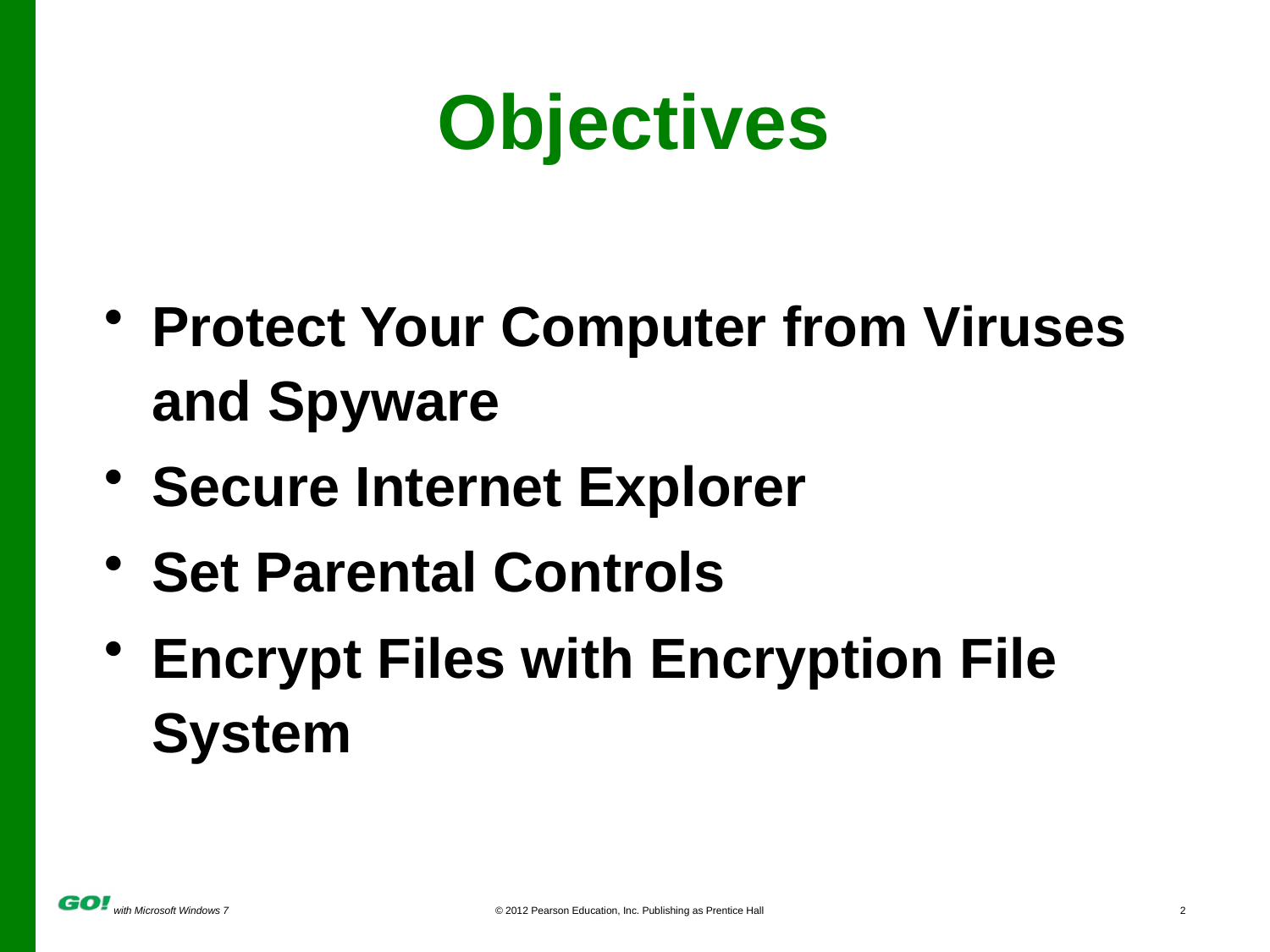

# Objectives
Protect Your Computer from Viruses and Spyware
Secure Internet Explorer
Set Parental Controls
Encrypt Files with Encryption File System